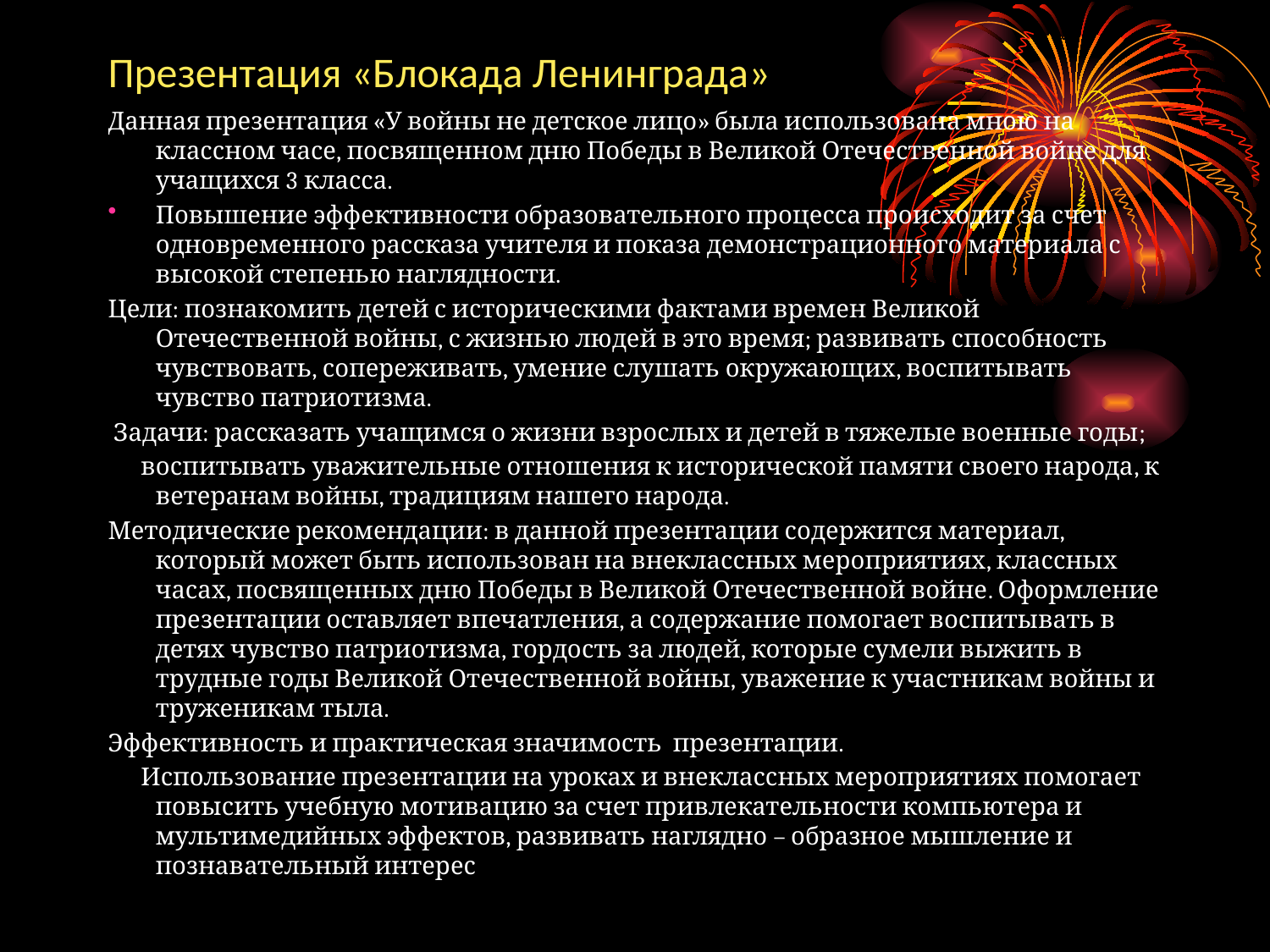

# Презентация «Блокада Ленинграда»
Данная презентация «У войны не детское лицо» была использована мною на классном часе, посвященном дню Победы в Великой Отечественной войне для учащихся 3 класса.
Повышение эффективности образовательного процесса происходит за счет одновременного рассказа учителя и показа демонстрационного материала с высокой степенью наглядности.
Цели: познакомить детей с историческими фактами времен Великой Отечественной войны, с жизнью людей в это время; развивать способность чувствовать, сопереживать, умение слушать окружающих, воспитывать чувство патриотизма.
 Задачи: рассказать учащимся о жизни взрослых и детей в тяжелые военные годы;
      воспитывать уважительные отношения к исторической памяти своего народа, к ветеранам войны, традициям нашего народа.
Методические рекомендации: в данной презентации содержится материал, который может быть использован на внеклассных мероприятиях, классных часах, посвященных дню Победы в Великой Отечественной войне. Оформление презентации оставляет впечатления, а содержание помогает воспитывать в детях чувство патриотизма, гордость за людей, которые сумели выжить в трудные годы Великой Отечественной войны, уважение к участникам войны и труженикам тыла.
Эффективность и практическая значимость  презентации.
      Использование презентации на уроках и внеклассных мероприятиях помогает повысить учебную мотивацию за счет привлекательности компьютера и мультимедийных эффектов, развивать наглядно – образное мышление и познавательный интерес